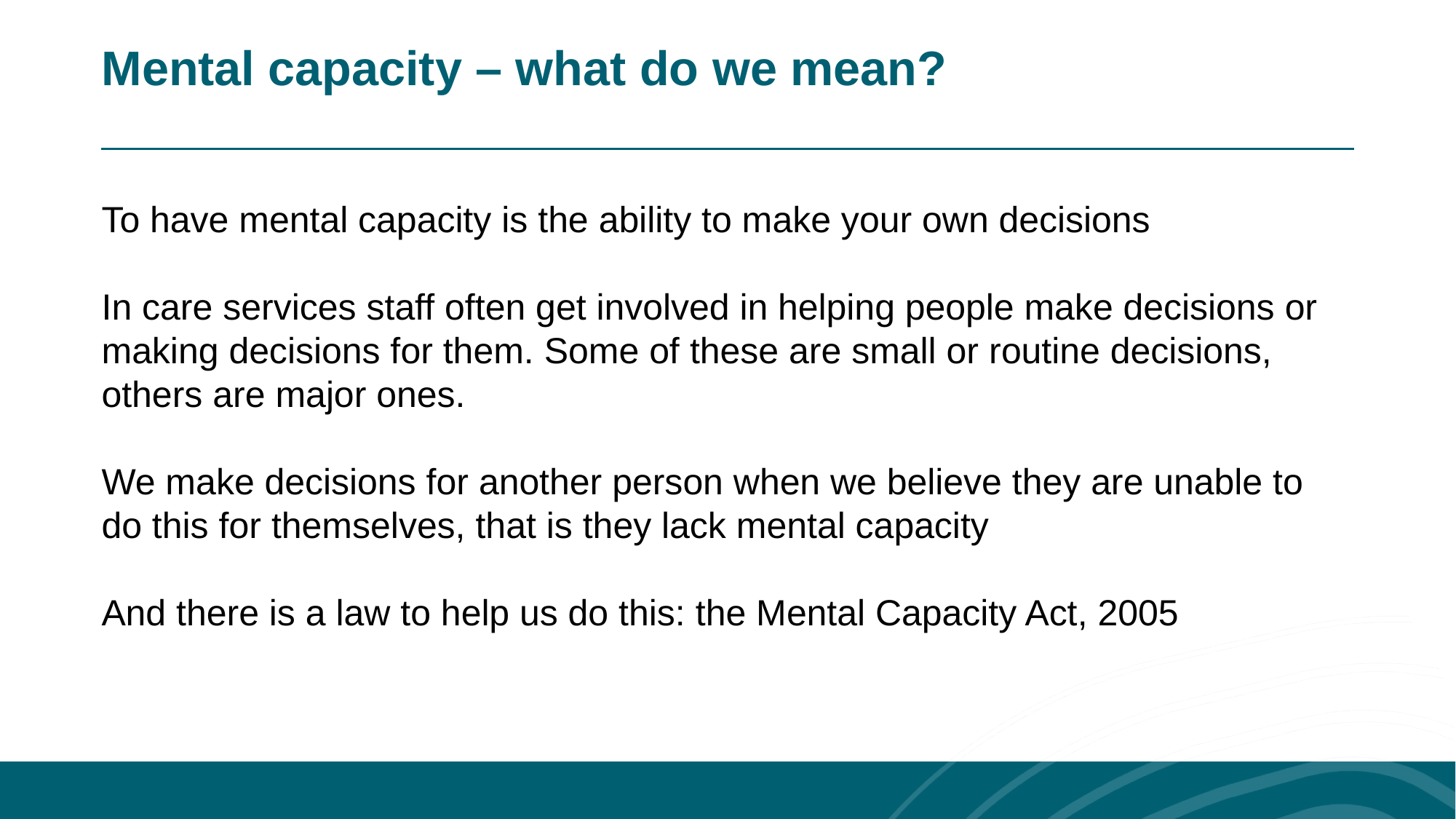

Mental capacity – what do we mean?
To have mental capacity is the ability to make your own decisions

In care services staff often get involved in helping people make decisions or making decisions for them. Some of these are small or routine decisions, others are major ones.

We make decisions for another person when we believe they are unable to do this for themselves, that is they lack mental capacity

And there is a law to help us do this: the Mental Capacity Act, 2005